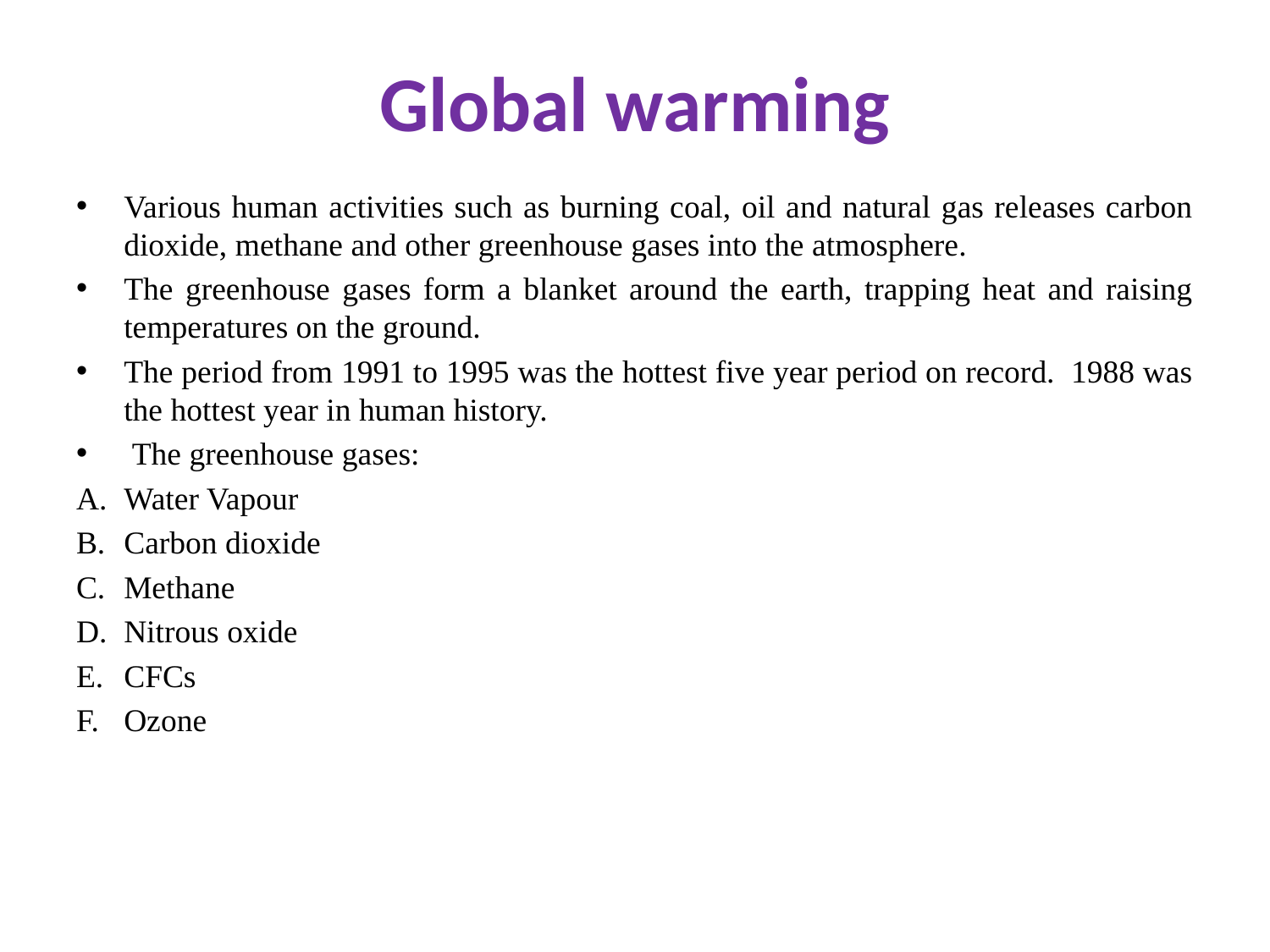

# Global warming
Various human activities such as burning coal, oil and natural gas releases carbon dioxide, methane and other greenhouse gases into the atmosphere.
The greenhouse gases form a blanket around the earth, trapping heat and raising temperatures on the ground.
The period from 1991 to 1995 was the hottest five year period on record.  1988 was the hottest year in human history.
 The greenhouse gases:
Water Vapour
Carbon dioxide
Methane
Nitrous oxide
CFCs
Ozone